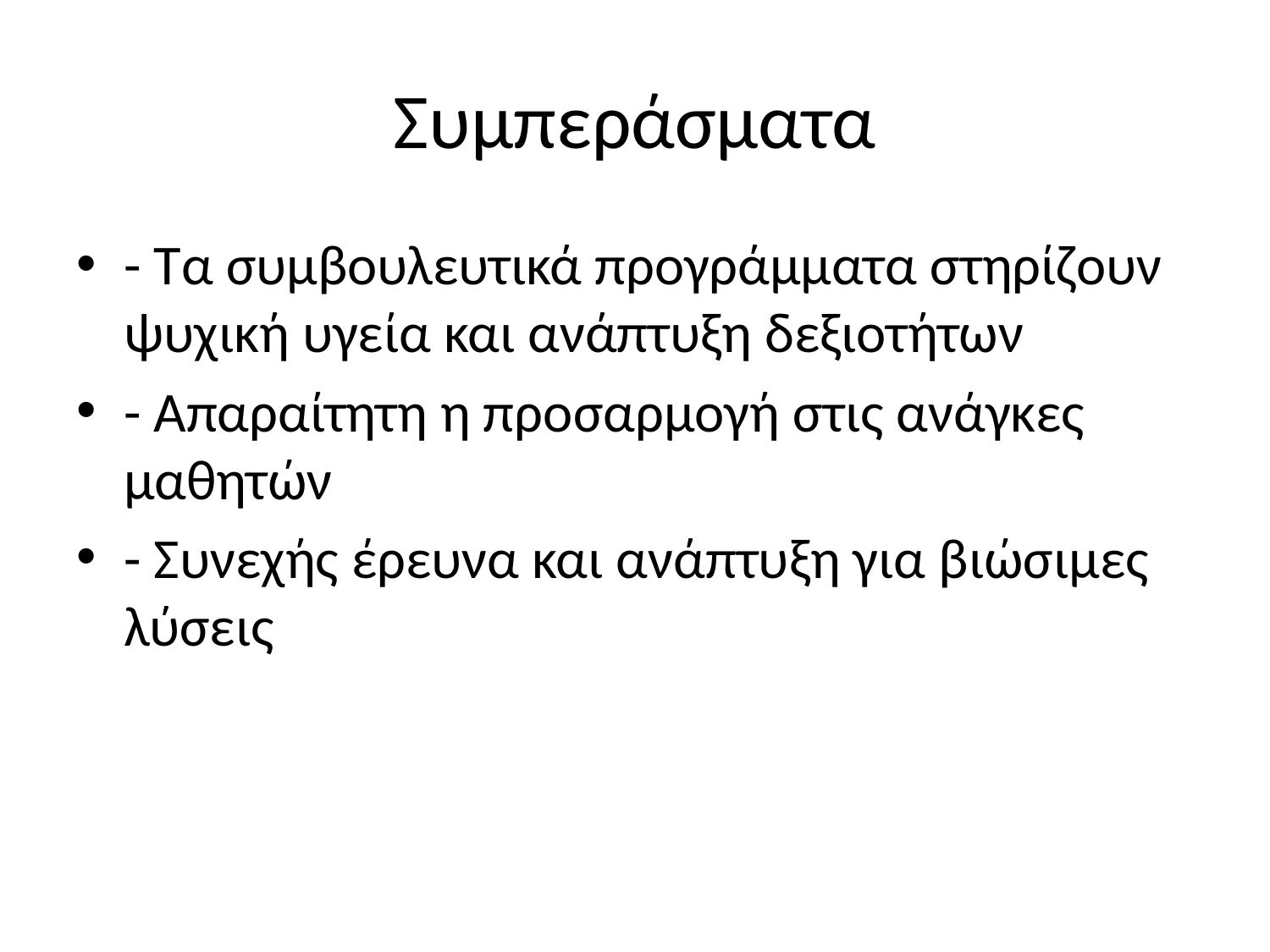

# Συμπεράσματα
- Τα συμβουλευτικά προγράμματα στηρίζουν ψυχική υγεία και ανάπτυξη δεξιοτήτων
- Απαραίτητη η προσαρμογή στις ανάγκες μαθητών
- Συνεχής έρευνα και ανάπτυξη για βιώσιμες λύσεις